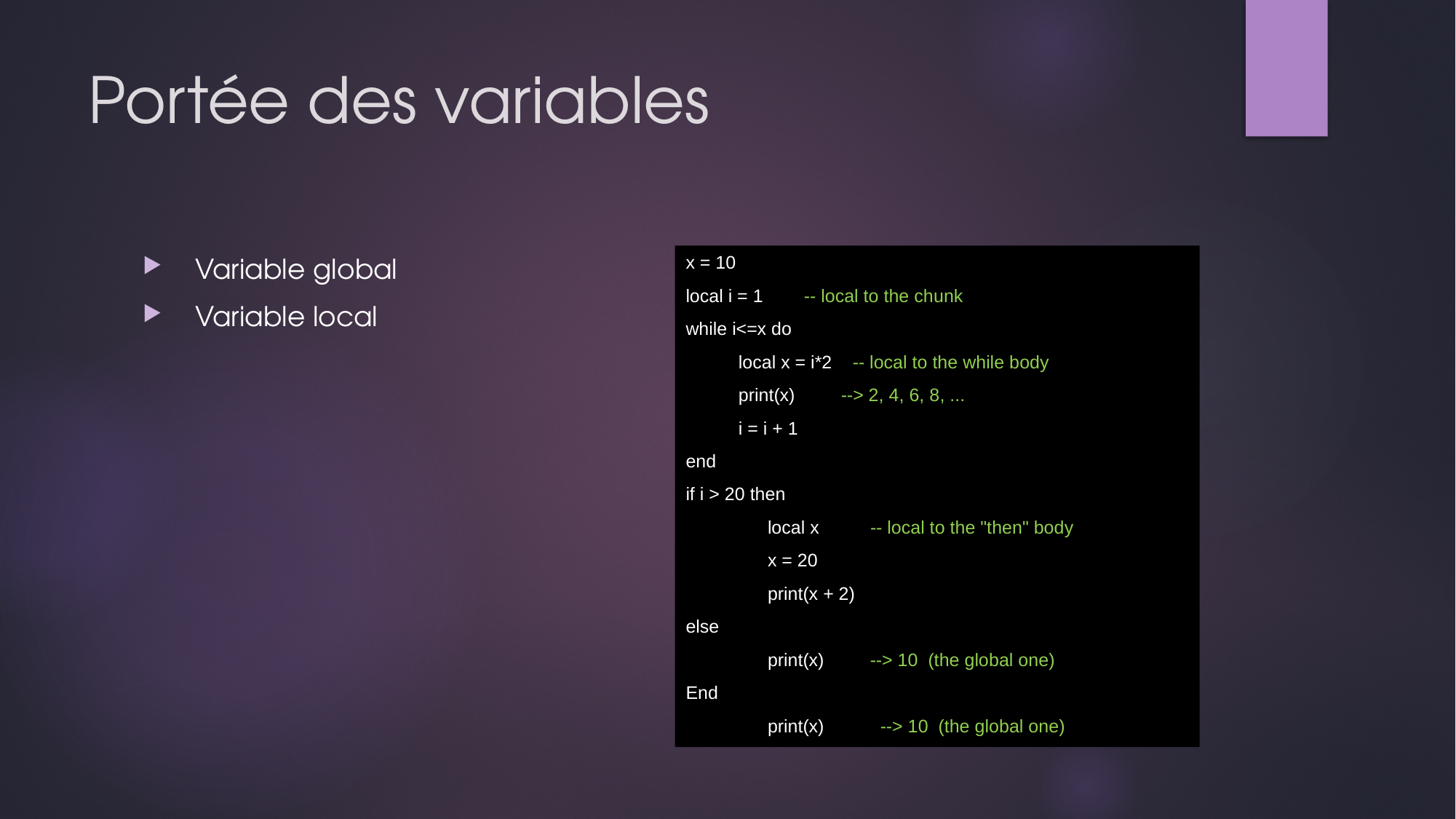

# Portée des variables
x = 10
local i = 1        -- local to the chunk
while i<=x do
local x = i*2    -- local to the while body
print(x)         --> 2, 4, 6, 8, ...
i = i + 1
end
if i > 20 then
	local x          -- local to the "then" body
	x = 20
	print(x + 2)
else
	print(x)         --> 10  (the global one)
End
	print(x)           --> 10  (the global one)
Variable global
Variable local